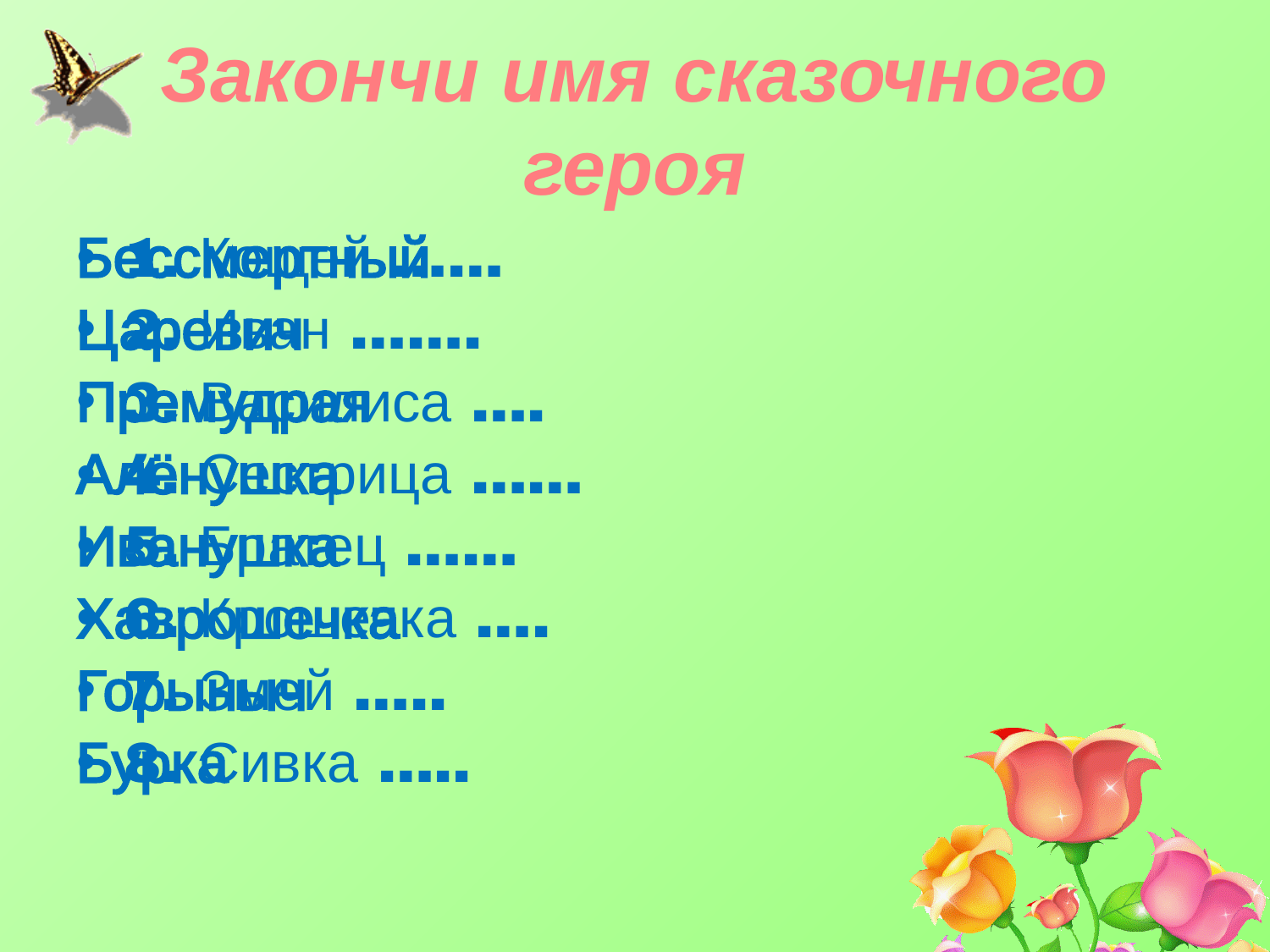

# Закончи имя сказочного героя
1. Кощей ……
2. Иван …….
3. Василиса ….
4. Сестрица ……
5. Братец ……
6. Крошечка ….
7. Змей …..
8. Сивка …..

Бессмертный
Царевич
Премудрая
Алёнушка
Иванушка
Хаврошечка
Горыныч
Бурка